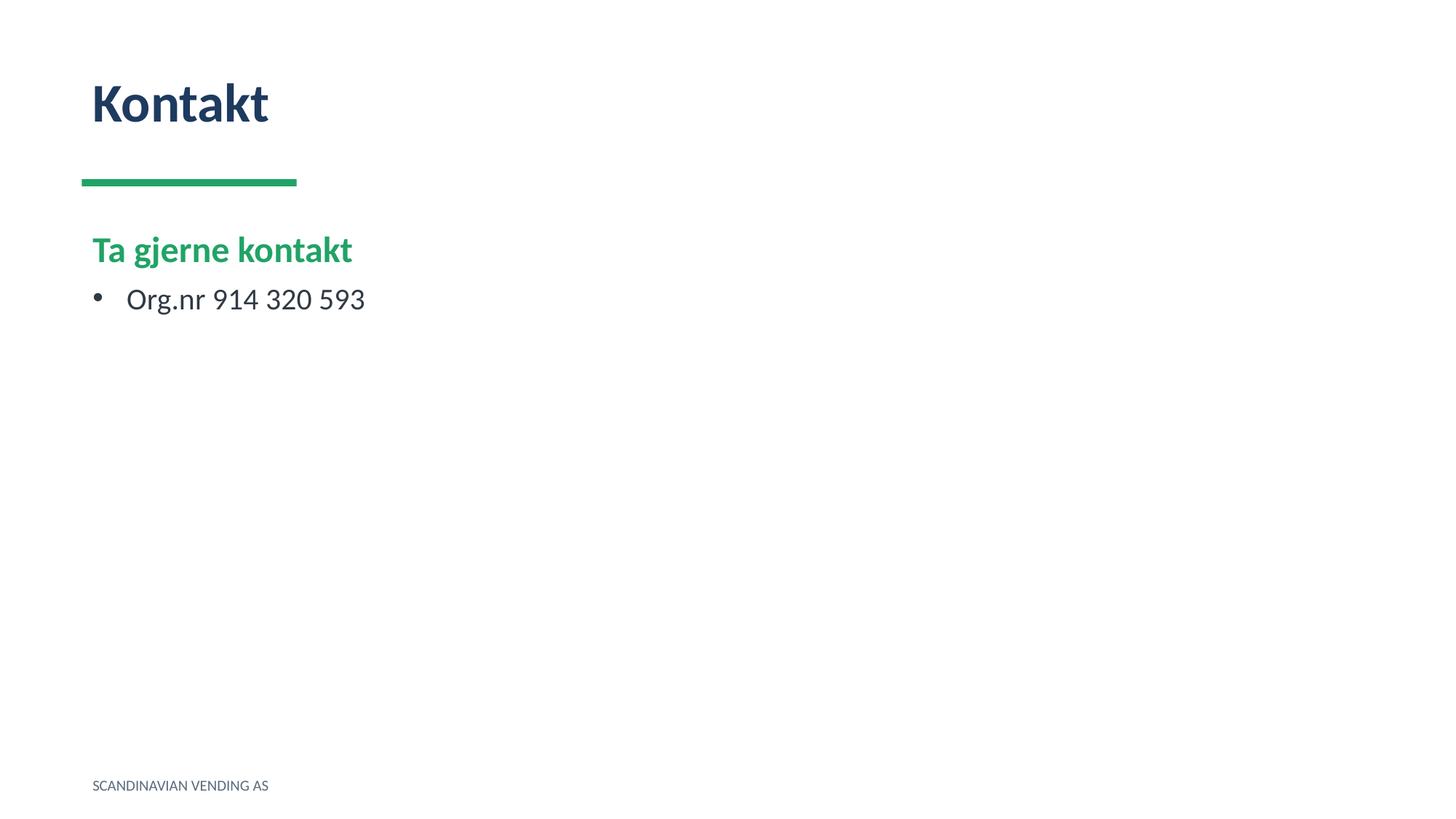

Kontakt

Ta gjerne kontakt
Org.nr 914 320 593
SCANDINAVIAN VENDING AS